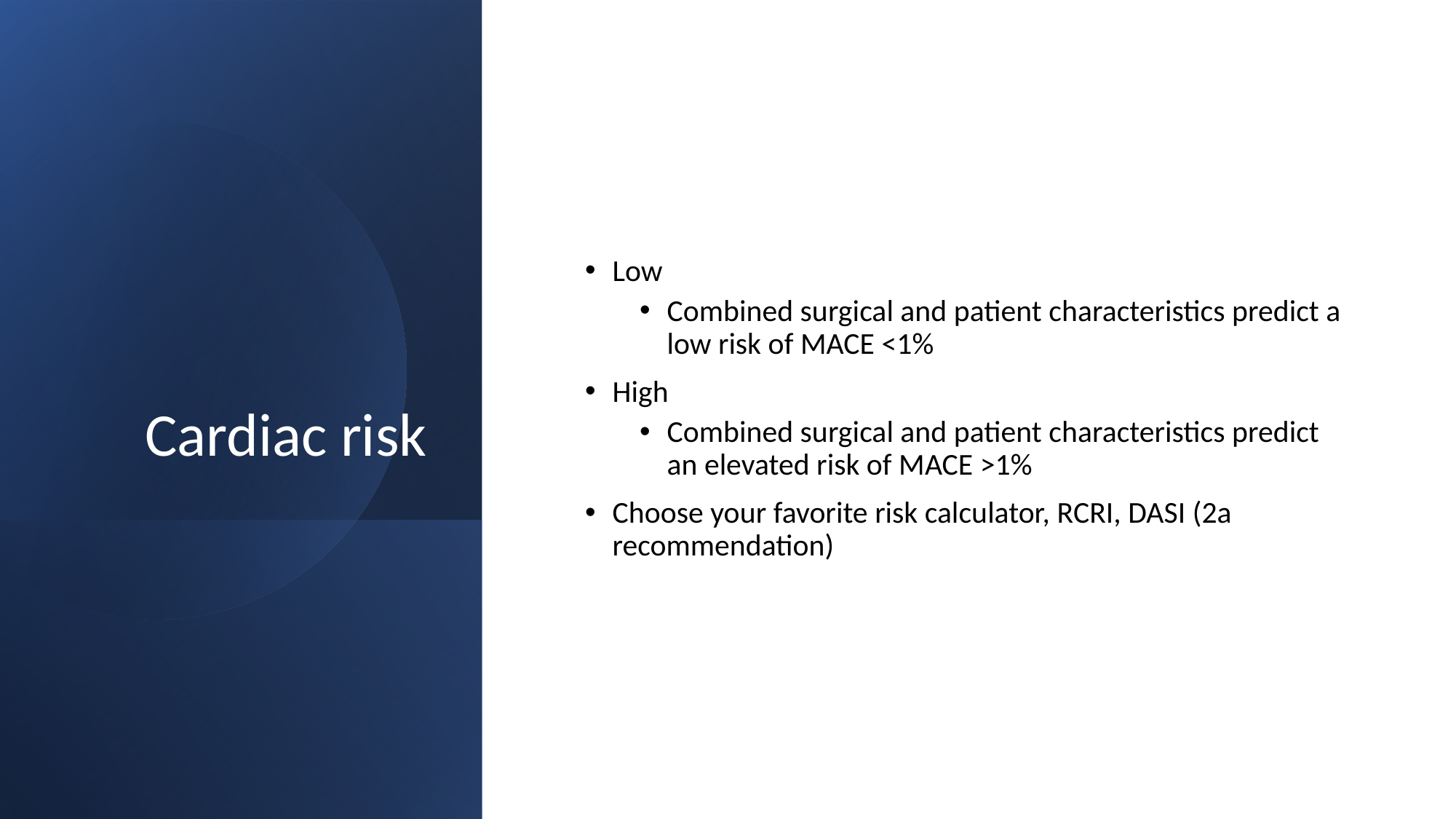

# Cardiac risk
Low
Combined surgical and patient characteristics predict a low risk of MACE <1%
High
Combined surgical and patient characteristics predict an elevated risk of MACE >1%
Choose your favorite risk calculator, RCRI, DASI (2a recommendation)